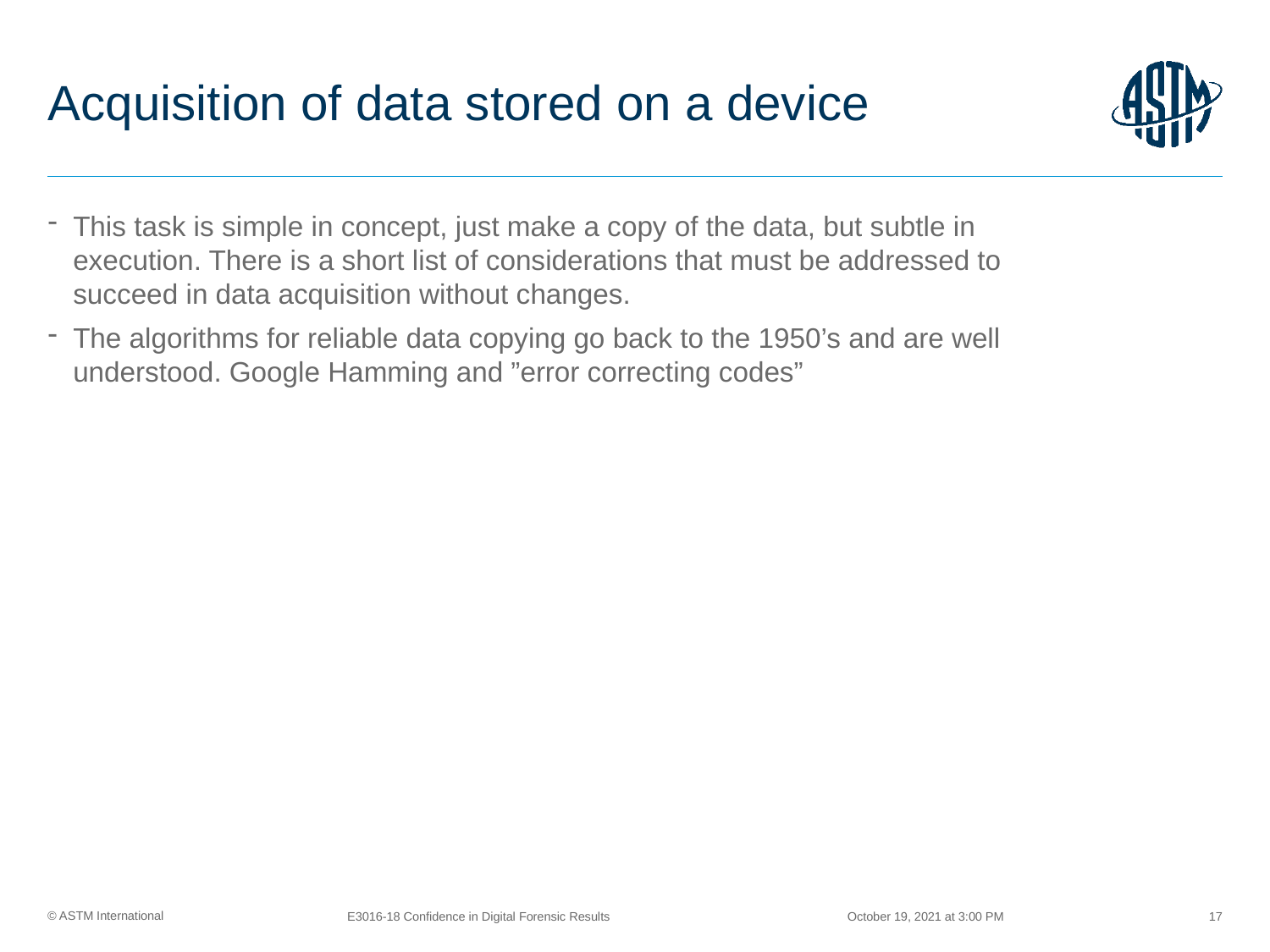

# Acquisition of data stored on a device
This task is simple in concept, just make a copy of the data, but subtle in execution. There is a short list of considerations that must be addressed to succeed in data acquisition without changes.
The algorithms for reliable data copying go back to the 1950’s and are well understood. Google Hamming and ”error correcting codes”

October 19, 2021 at 3:00 PM
E3016-18 Confidence in Digital Forensic Results
17